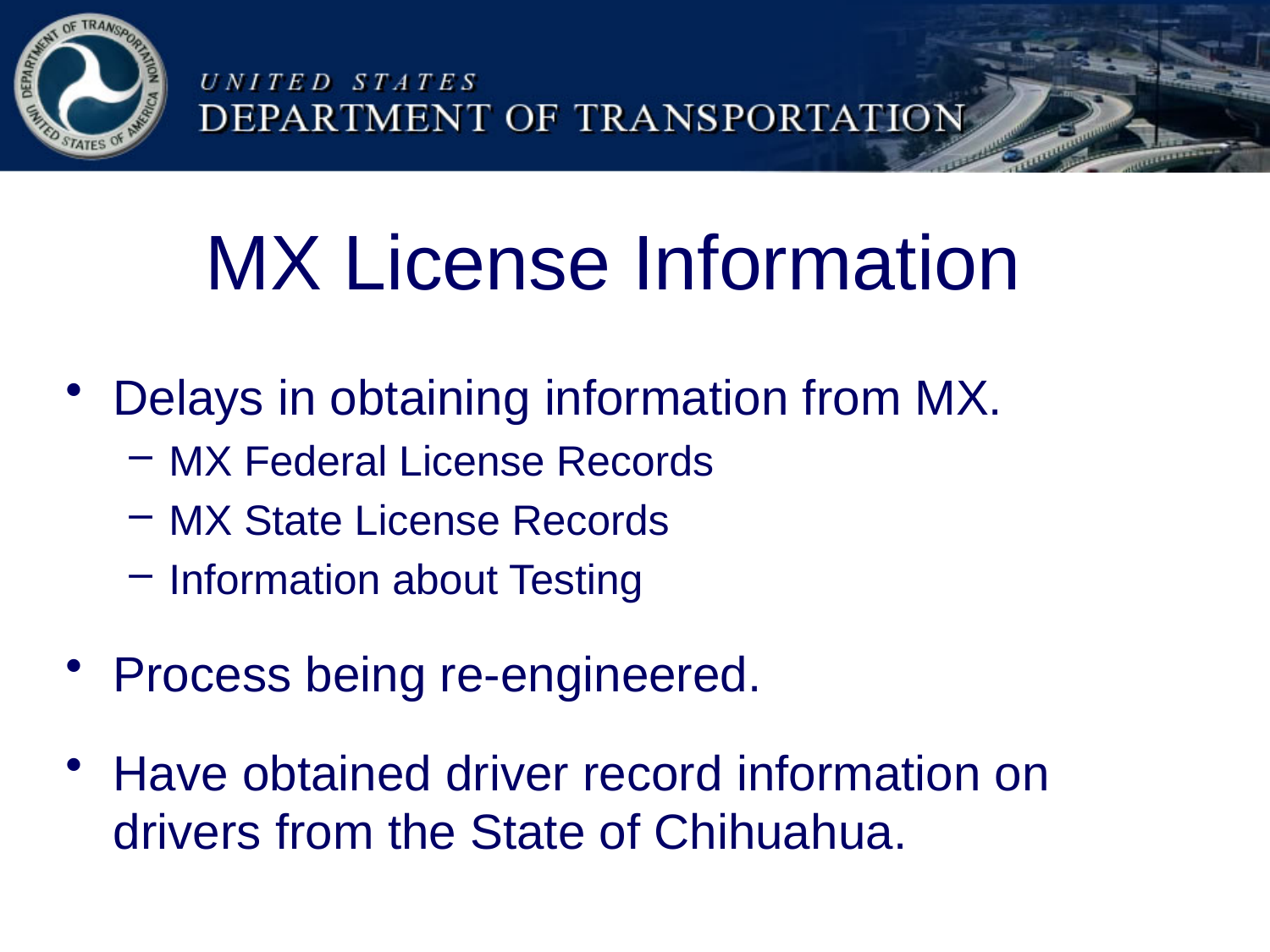

# MX License Information
Delays in obtaining information from MX.
MX Federal License Records
MX State License Records
Information about Testing

Process being re-engineered.

Have obtained driver record information on drivers from the State of Chihuahua.